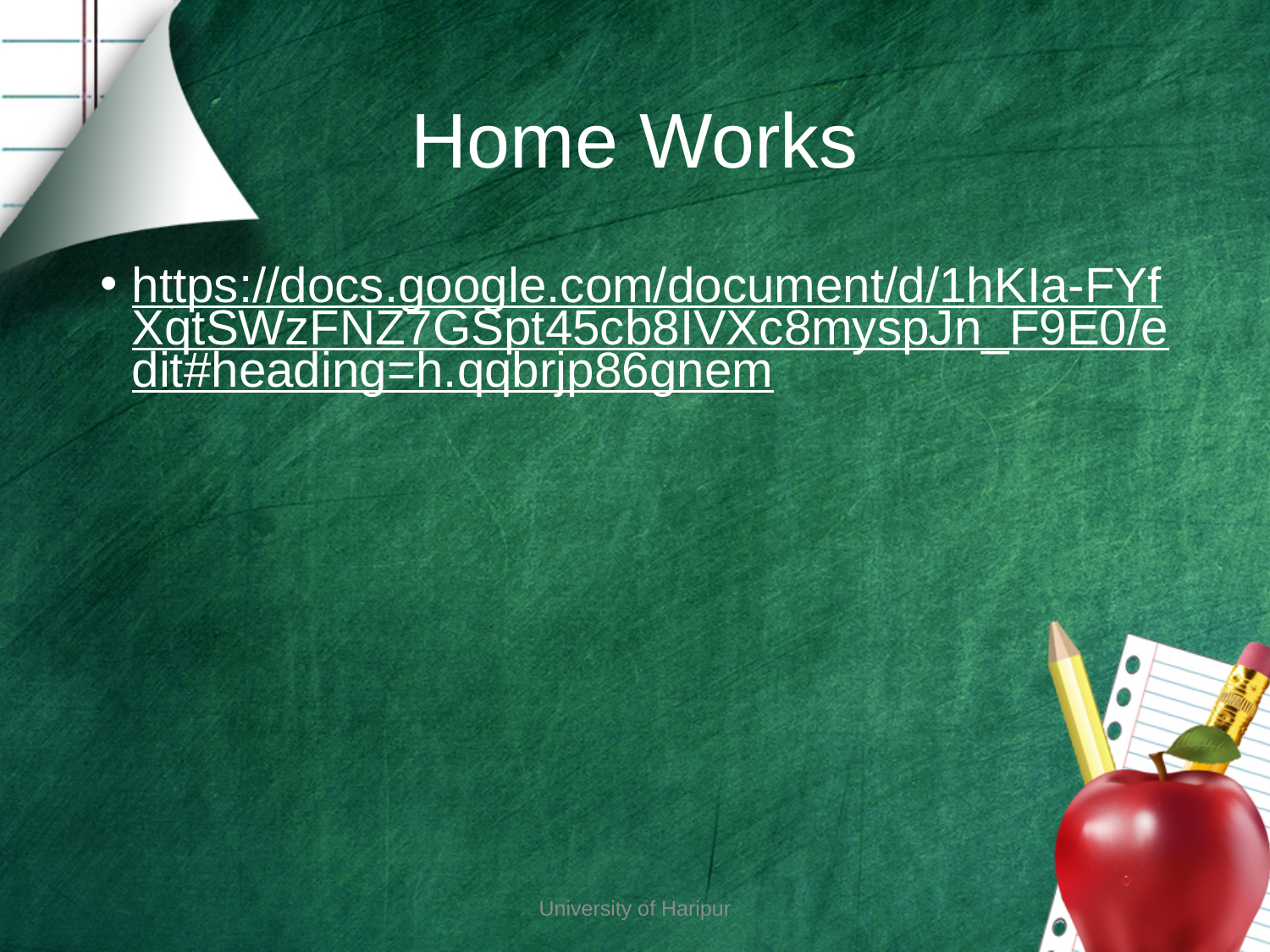

# Home Works
https://docs.google.com/document/d/1hKIa-FYfXqtSWzFNZ7GSpt45cb8IVXc8myspJn_F9E0/edit#heading=h.qqbrjp86gnem
University of Haripur